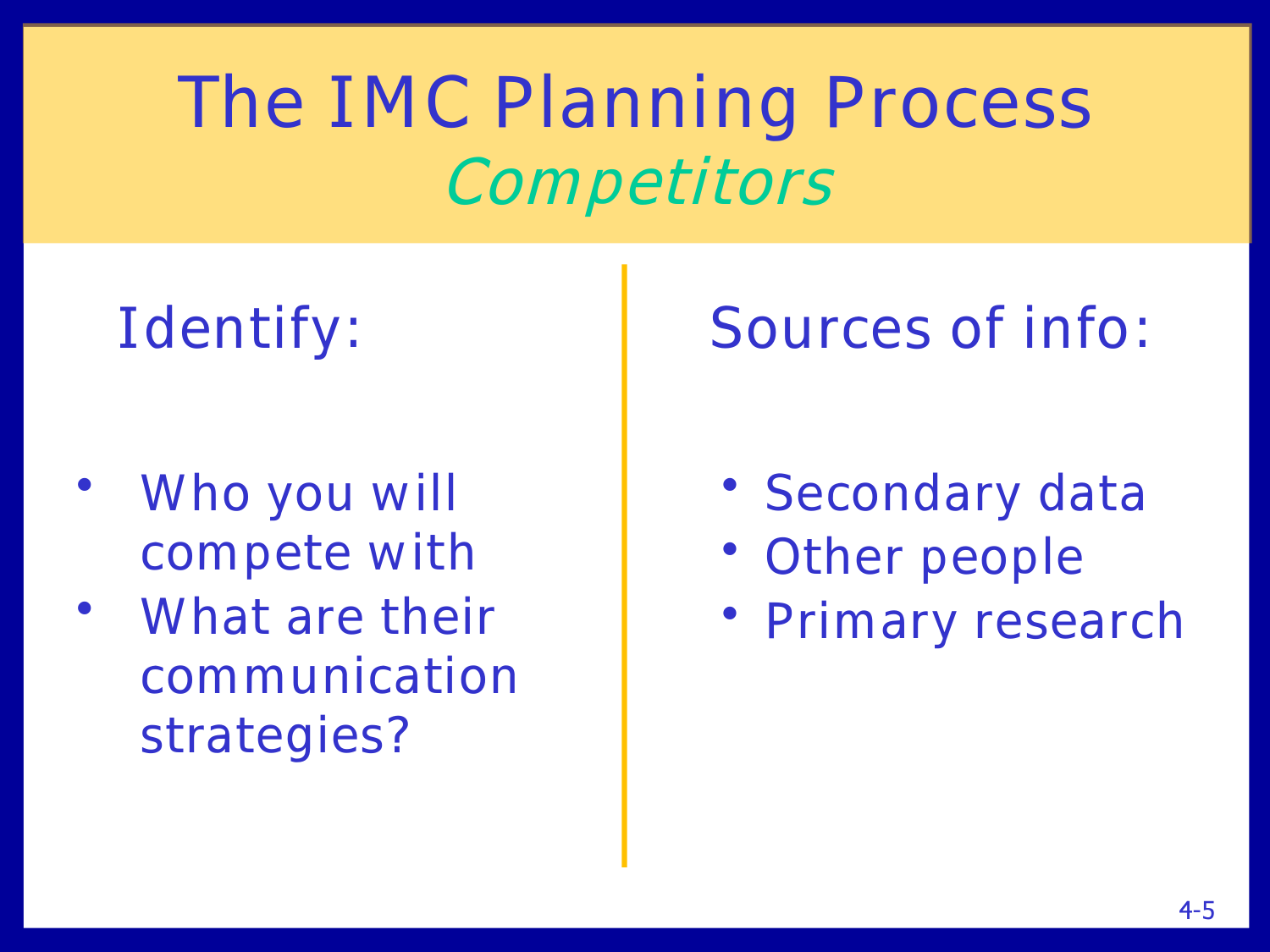

The IMC Planning Process
Competitors

Identify:
Sources of info:
Who you will compete with
What are their communication strategies?
 Secondary data
 Other people
 Primary research
4-5